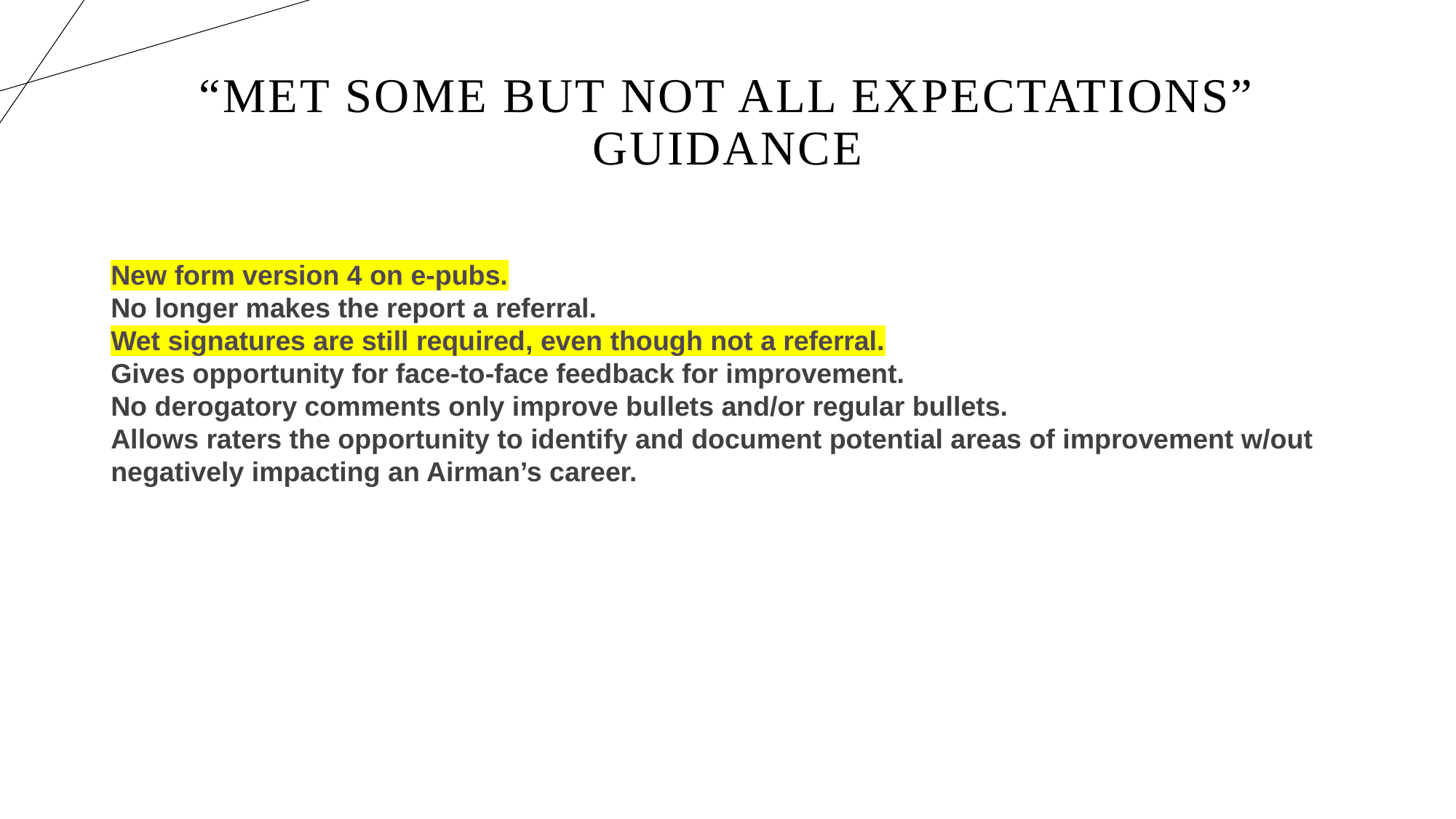

# “Met some but not all expectations” Guidance
New form version 4 on e‐pubs.
No longer makes the report a referral.
Wet signatures are still required, even though not a referral.
Gives opportunity for face-to-face feedback for improvement.
No derogatory comments only improve bullets and/or regular bullets.
Allows raters the opportunity to identify and document potential areas of improvement w/out negatively impacting an Airman’s career.